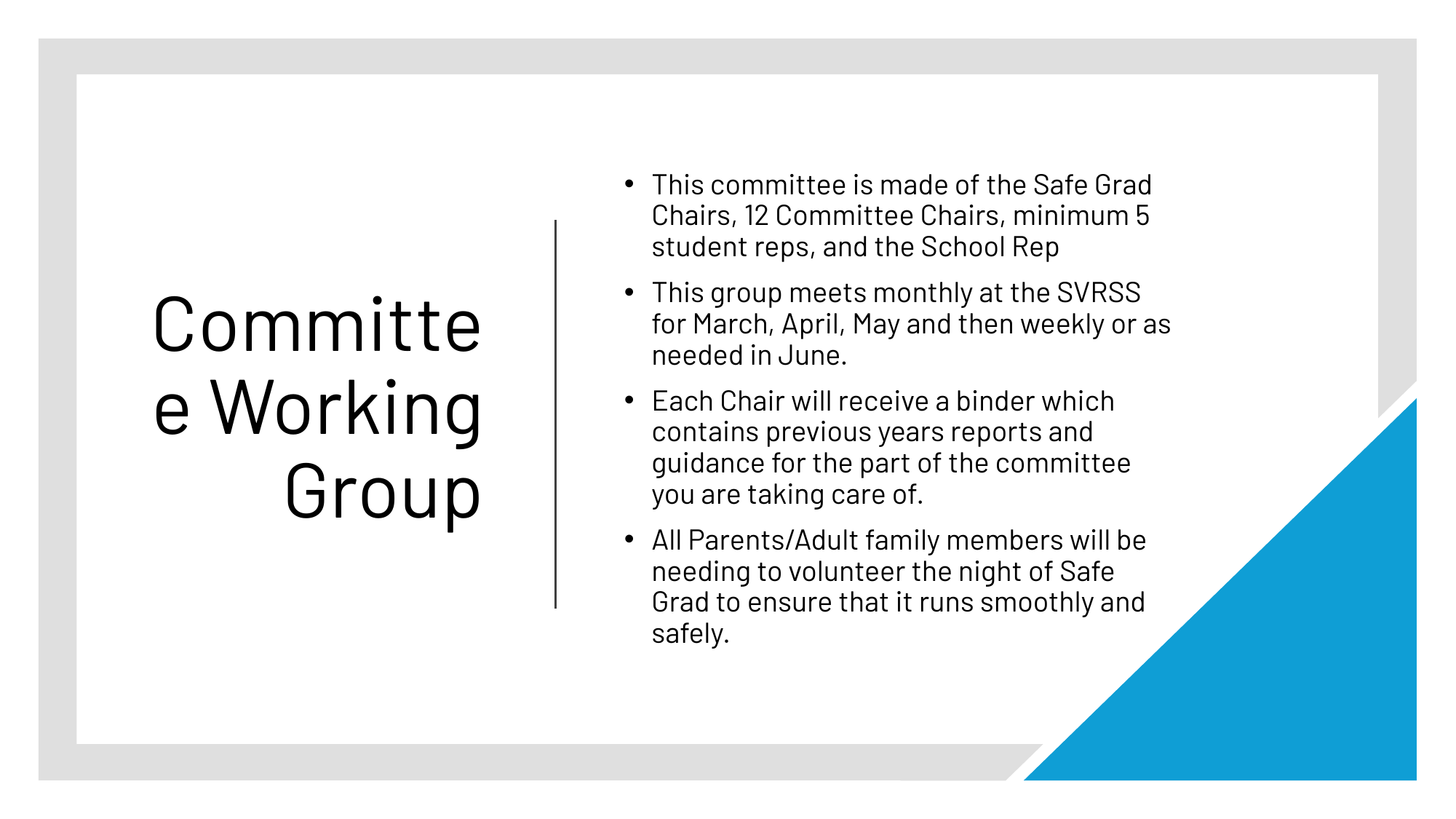

# Committee Working Group
This committee is made of the Safe Grad Chairs, 12 Committee Chairs, minimum 5 student reps, and the School Rep
This group meets monthly at the SVRSS for March, April, May and then weekly or as needed in June.
Each Chair will receive a binder which contains previous years reports and guidance for the part of the committee you are taking care of.
All Parents/Adult family members will be needing to volunteer the night of Safe Grad to ensure that it runs smoothly and safely.